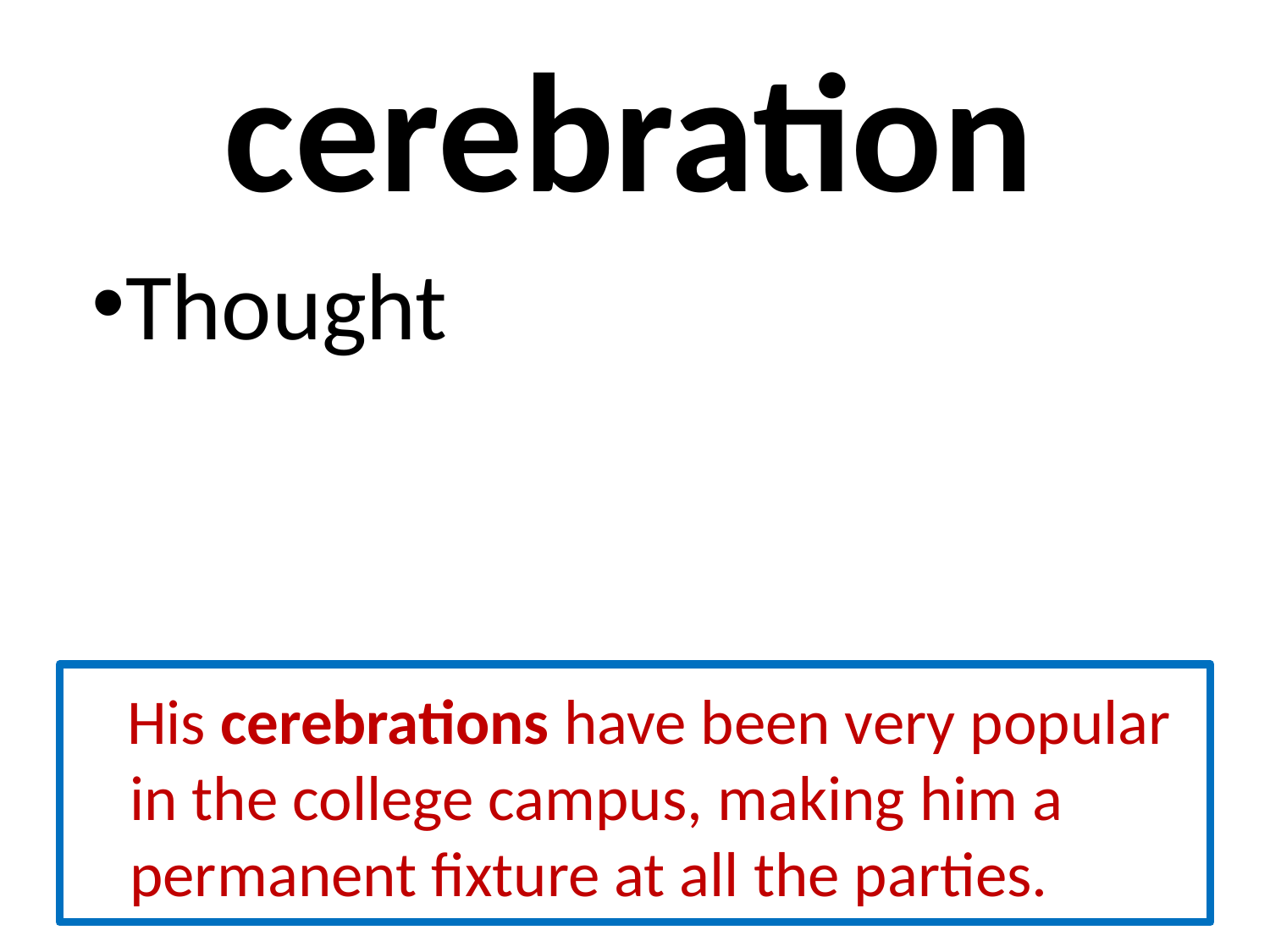

# cerebration
Thought

    His cerebrations have been very popular in the college campus, making him a permanent fixture at all the parties.